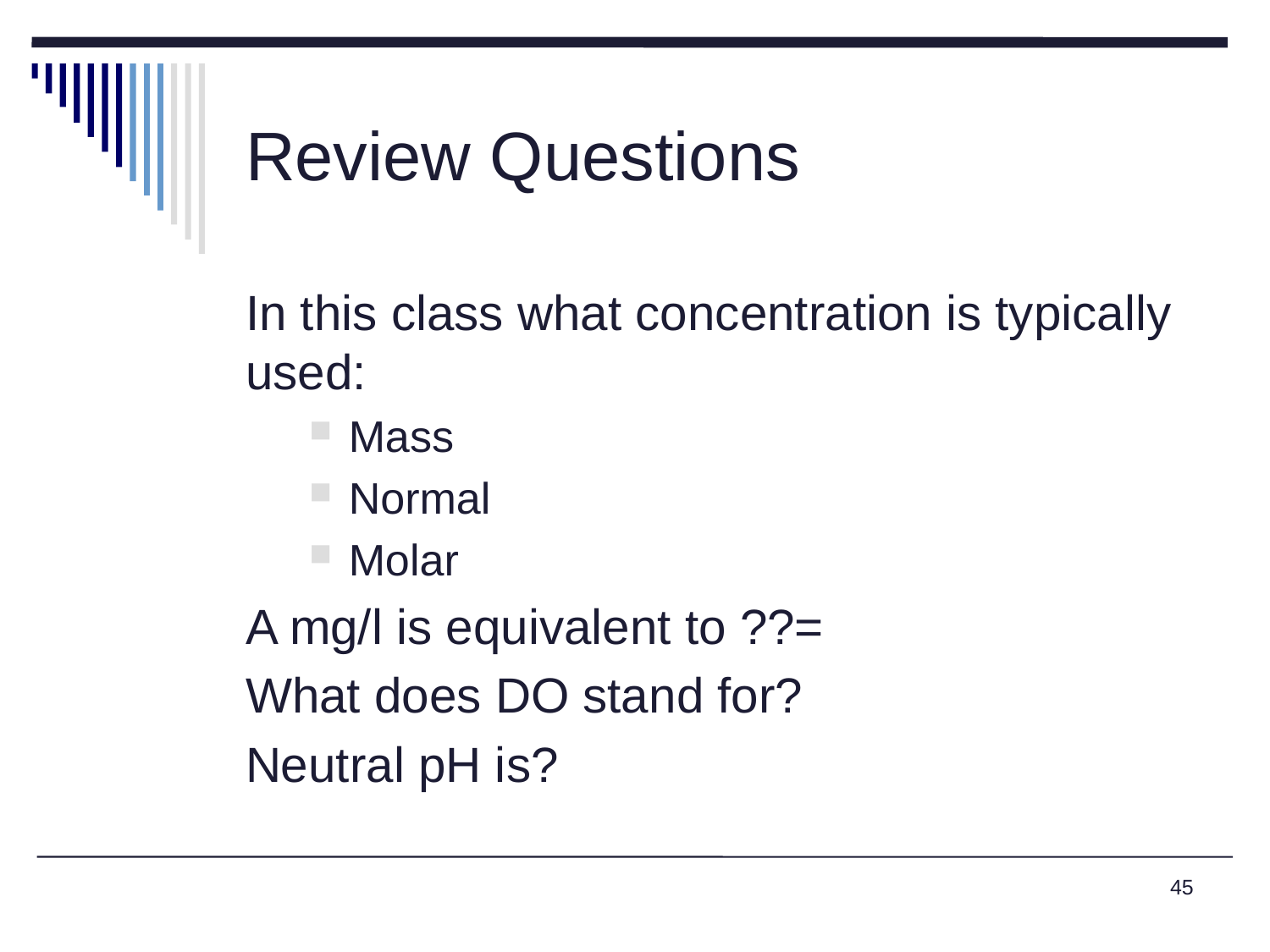

# Review Questions
In this class what concentration is typically used:
Mass
Normal
Molar
A mg/l is equivalent to ??=
What does DO stand for?
Neutral pH is?

45